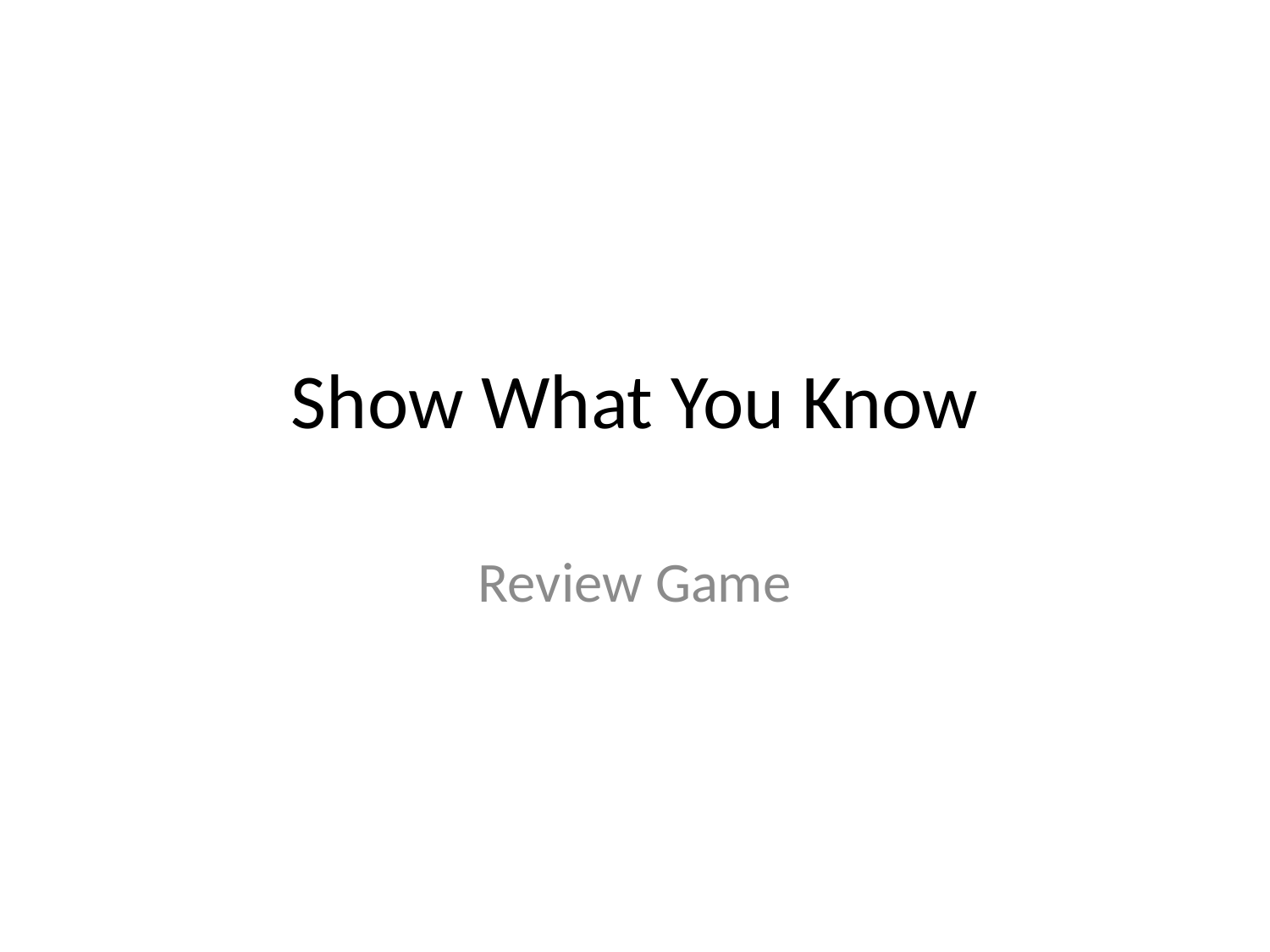

# Show What You Know
Review Game